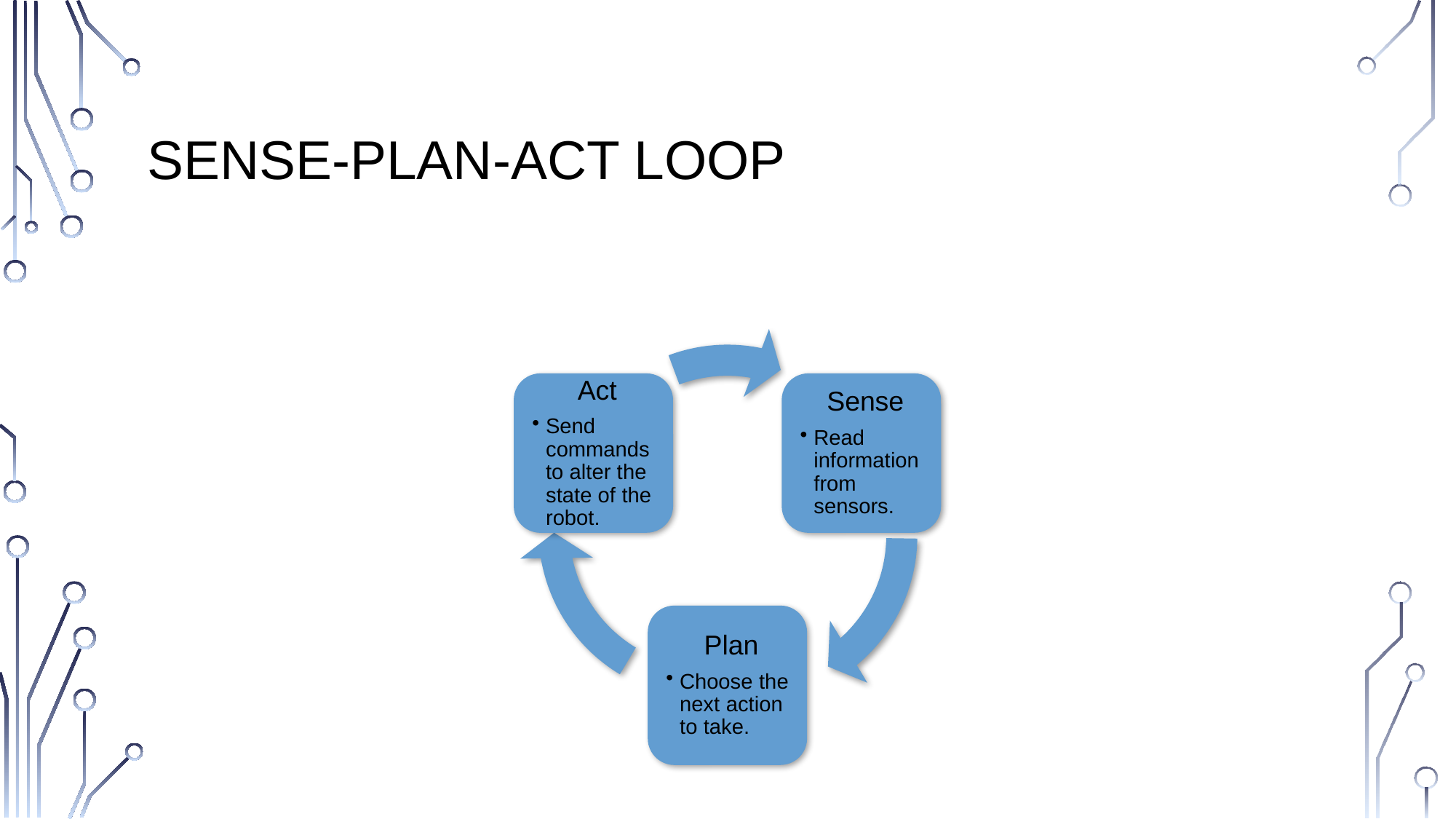

# Sense-plan-act loop
Sense
Read information from sensors.
Plan
Choose the next action to take.
Act
Send commands to alter the state of the robot.